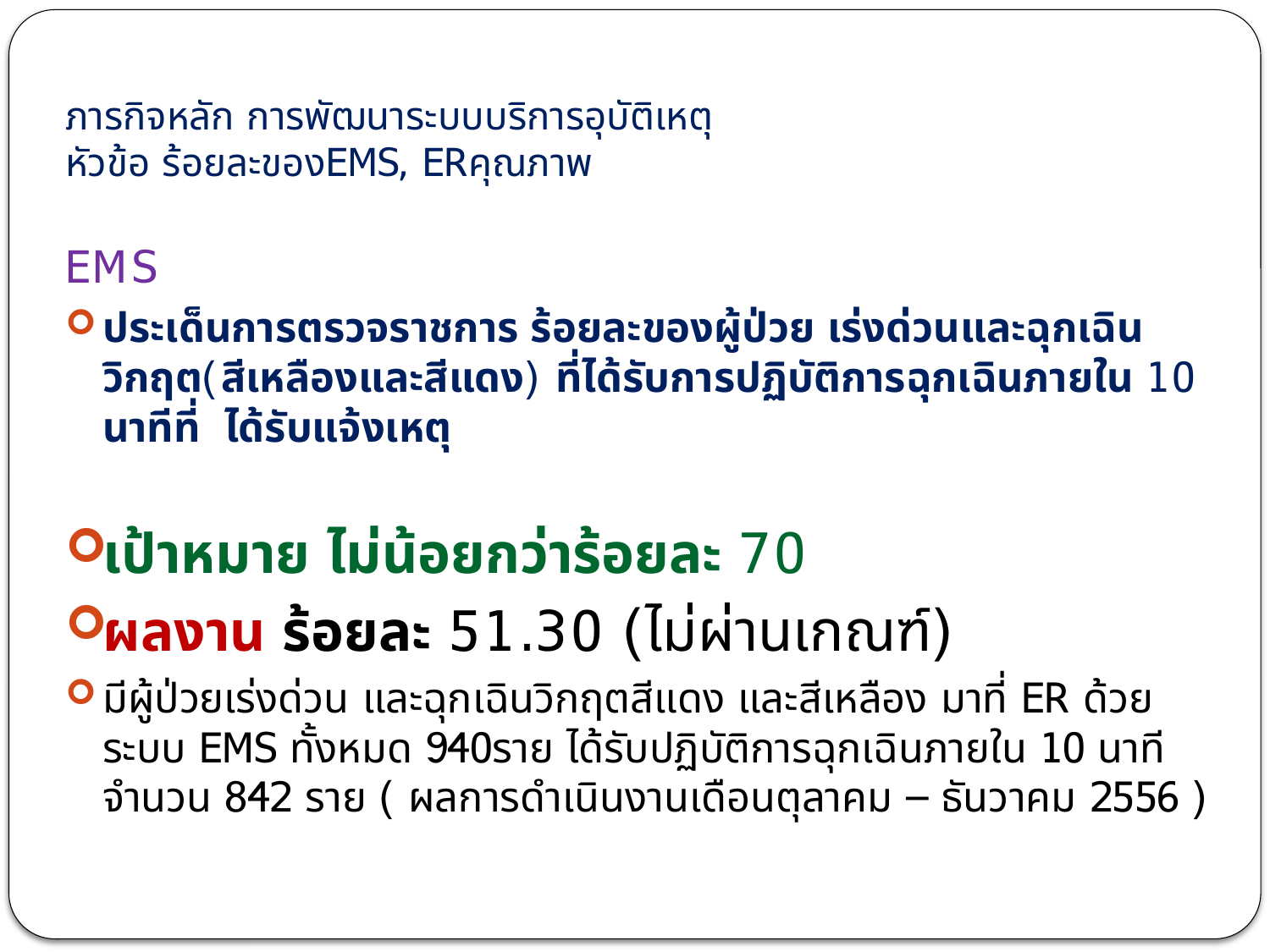

# ภารกิจหลัก การพัฒนาระบบบริการอุบัติเหตุ หัวข้อ ร้อยละของEMS, ERคุณภาพ
EMS
ประเด็นการตรวจราชการ ร้อยละของผู้ป่วย เร่งด่วนและฉุกเฉินวิกฤต(สีเหลืองและสีแดง) ที่ได้รับการปฏิบัติการฉุกเฉินภายใน 10 นาทีที่  ได้รับแจ้งเหตุ

เป้าหมาย ไม่น้อยกว่าร้อยละ 70
ผลงาน ร้อยละ 51.30 (ไม่ผ่านเกณฑ์)
มีผู้ป่วยเร่งด่วน และฉุกเฉินวิกฤตสีแดง และสีเหลือง มาที่ ER ด้วยระบบ EMS ทั้งหมด 940ราย ได้รับปฏิบัติการฉุกเฉินภายใน 10 นาทีจำนวน 842 ราย ( ผลการดำเนินงานเดือนตุลาคม – ธันวาคม 2556 )